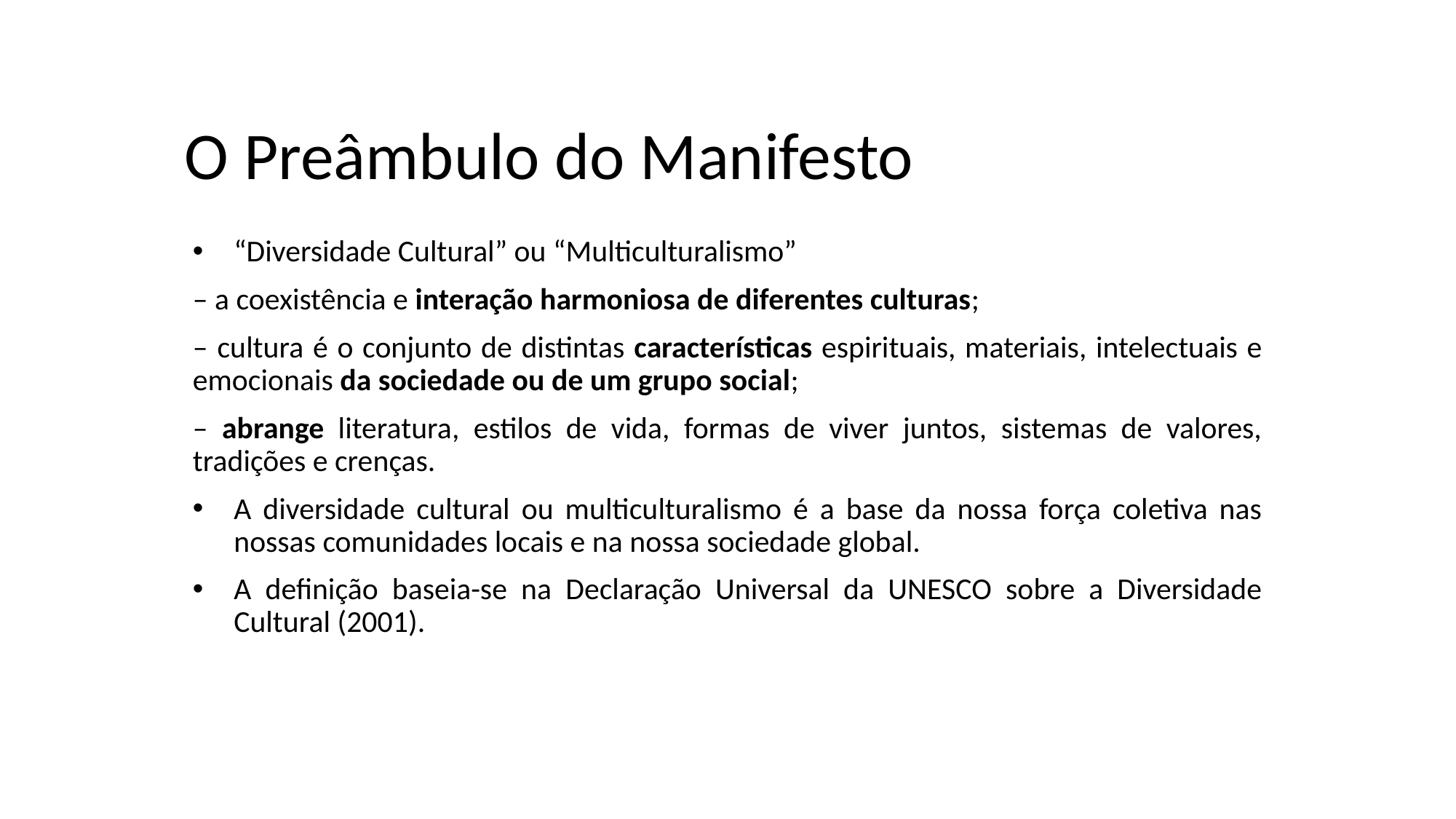

# O Preâmbulo do Manifesto
“Diversidade Cultural” ou “Multiculturalismo”
– a coexistência e interação harmoniosa de diferentes culturas;
– cultura é o conjunto de distintas características espirituais, materiais, intelectuais e emocionais da sociedade ou de um grupo social;
– abrange literatura, estilos de vida, formas de viver juntos, sistemas de valores, tradições e crenças.
A diversidade cultural ou multiculturalismo é a base da nossa força coletiva nas nossas comunidades locais e na nossa sociedade global.
A definição baseia-se na Declaração Universal da UNESCO sobre a Diversidade Cultural (2001).